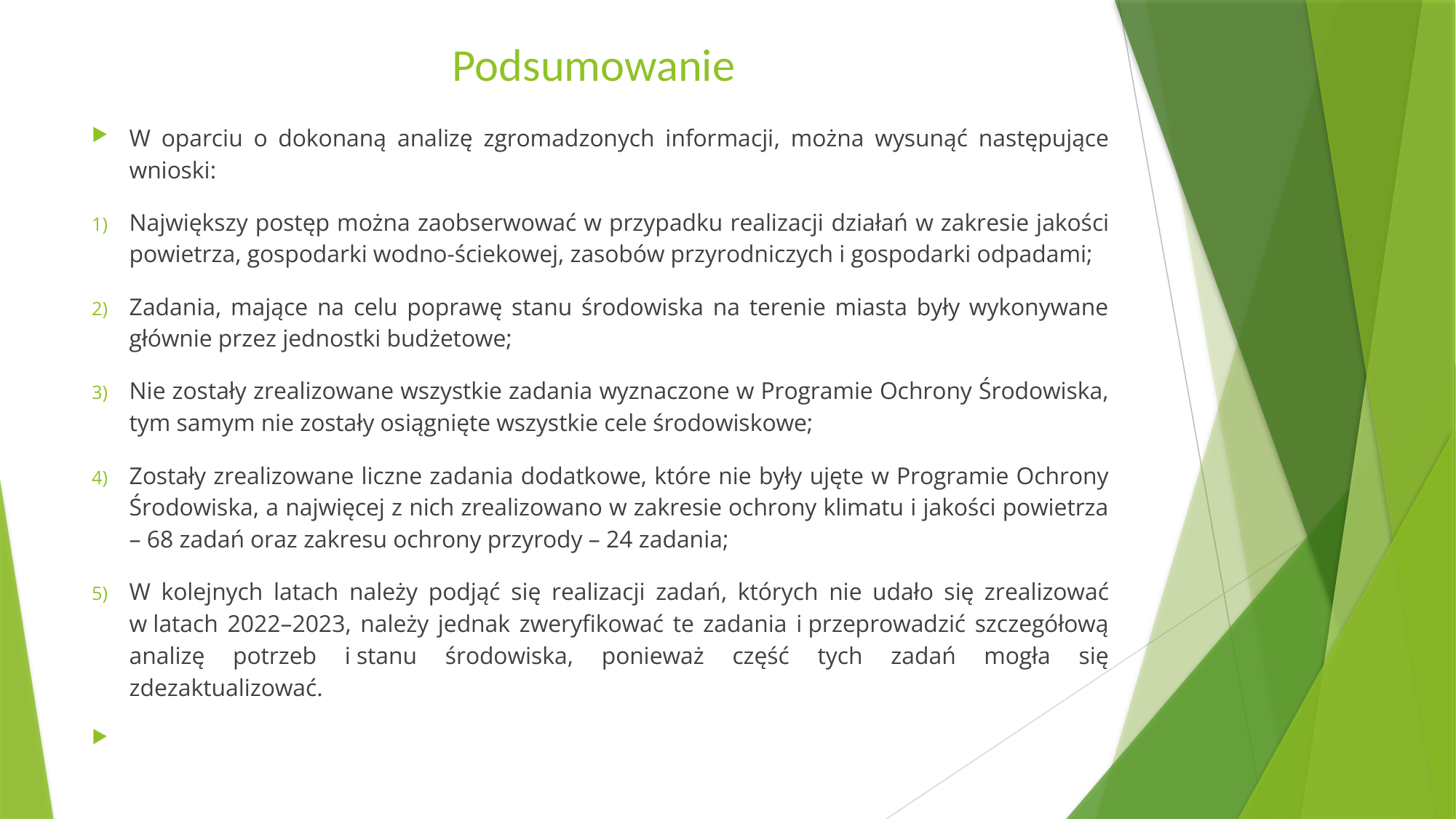

# Podsumowanie
W oparciu o dokonaną analizę zgromadzonych informacji, można wysunąć następujące wnioski:
Największy postęp można zaobserwować w przypadku realizacji działań w zakresie jakości powietrza, gospodarki wodno-ściekowej, zasobów przyrodniczych i gospodarki odpadami;
Zadania, mające na celu poprawę stanu środowiska na terenie miasta były wykonywane głównie przez jednostki budżetowe;
Nie zostały zrealizowane wszystkie zadania wyznaczone w Programie Ochrony Środowiska, tym samym nie zostały osiągnięte wszystkie cele środowiskowe;
Zostały zrealizowane liczne zadania dodatkowe, które nie były ujęte w Programie Ochrony Środowiska, a najwięcej z nich zrealizowano w zakresie ochrony klimatu i jakości powietrza – 68 zadań oraz zakresu ochrony przyrody – 24 zadania;
W kolejnych latach należy podjąć się realizacji zadań, których nie udało się zrealizować w latach 2022–2023, należy jednak zweryfikować te zadania i przeprowadzić szczegółową analizę potrzeb i stanu środowiska, ponieważ część tych zadań mogła się zdezaktualizować.